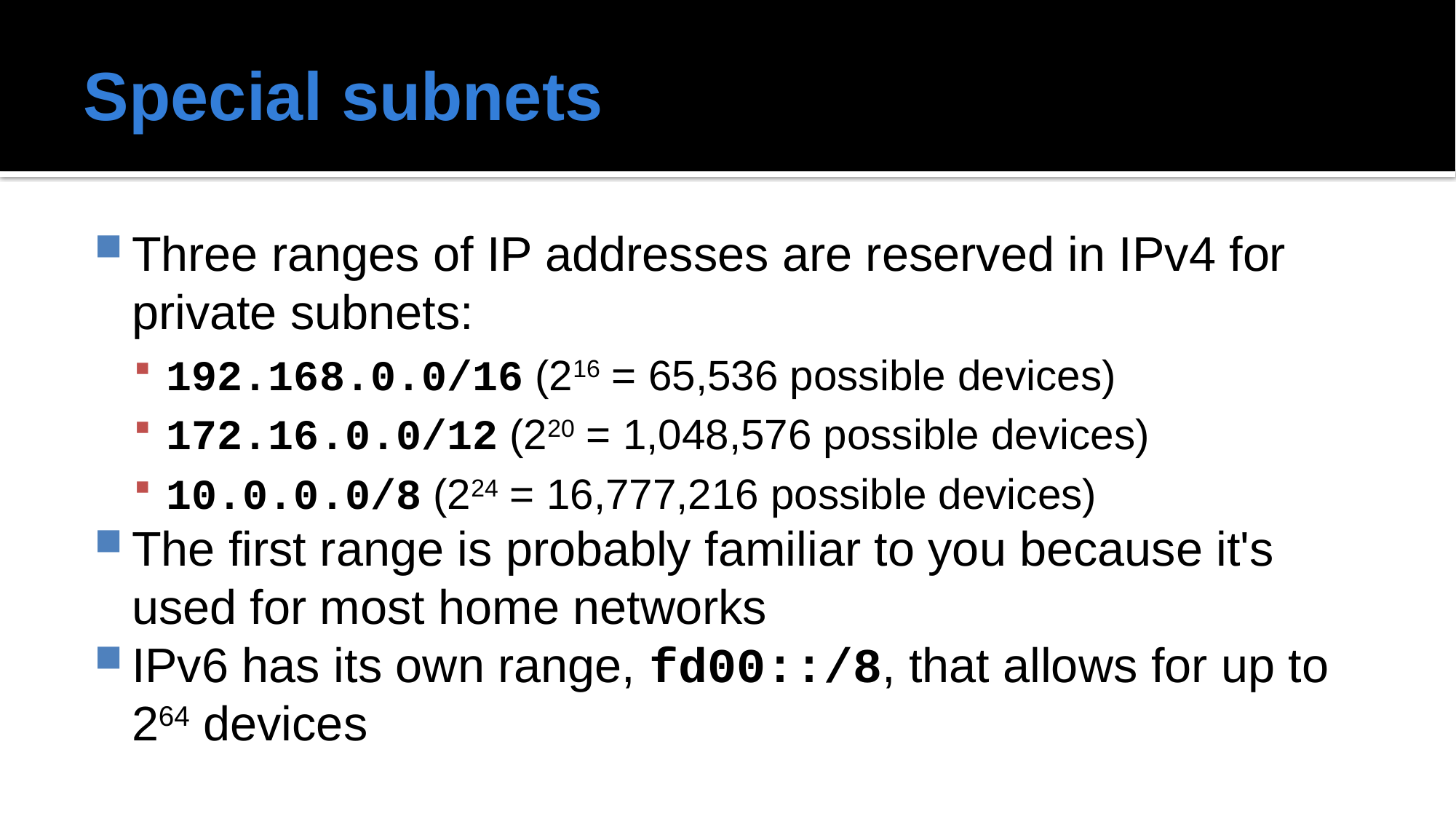

# Special subnets
Three ranges of IP addresses are reserved in IPv4 for private subnets:
192.168.0.0/16 (216 = 65,536 possible devices)
172.16.0.0/12 (220 = 1,048,576 possible devices)
10.0.0.0/8 (224 = 16,777,216 possible devices)
The first range is probably familiar to you because it's used for most home networks
IPv6 has its own range, fd00::/8, that allows for up to 264 devices